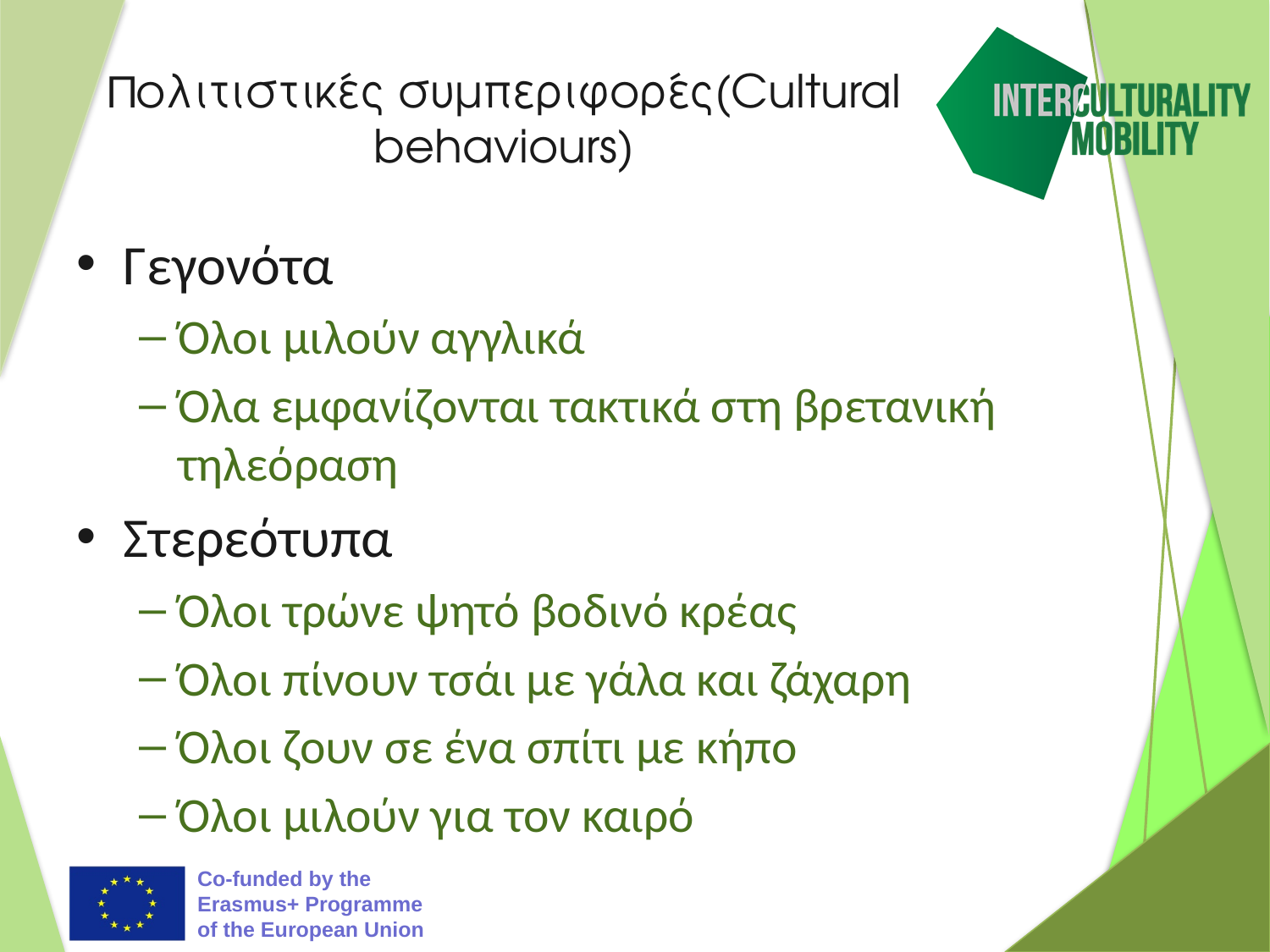

# Πολιτιστικές συμπεριφορές(Cultural behaviours)
Γεγονότα
Όλοι μιλούν αγγλικά
Όλα εμφανίζονται τακτικά στη βρετανική τηλεόραση
Στερεότυπα
Όλοι τρώνε ψητό βοδινό κρέας
Όλοι πίνουν τσάι με γάλα και ζάχαρη
Όλοι ζουν σε ένα σπίτι με κήπο
Όλοι μιλούν για τον καιρό